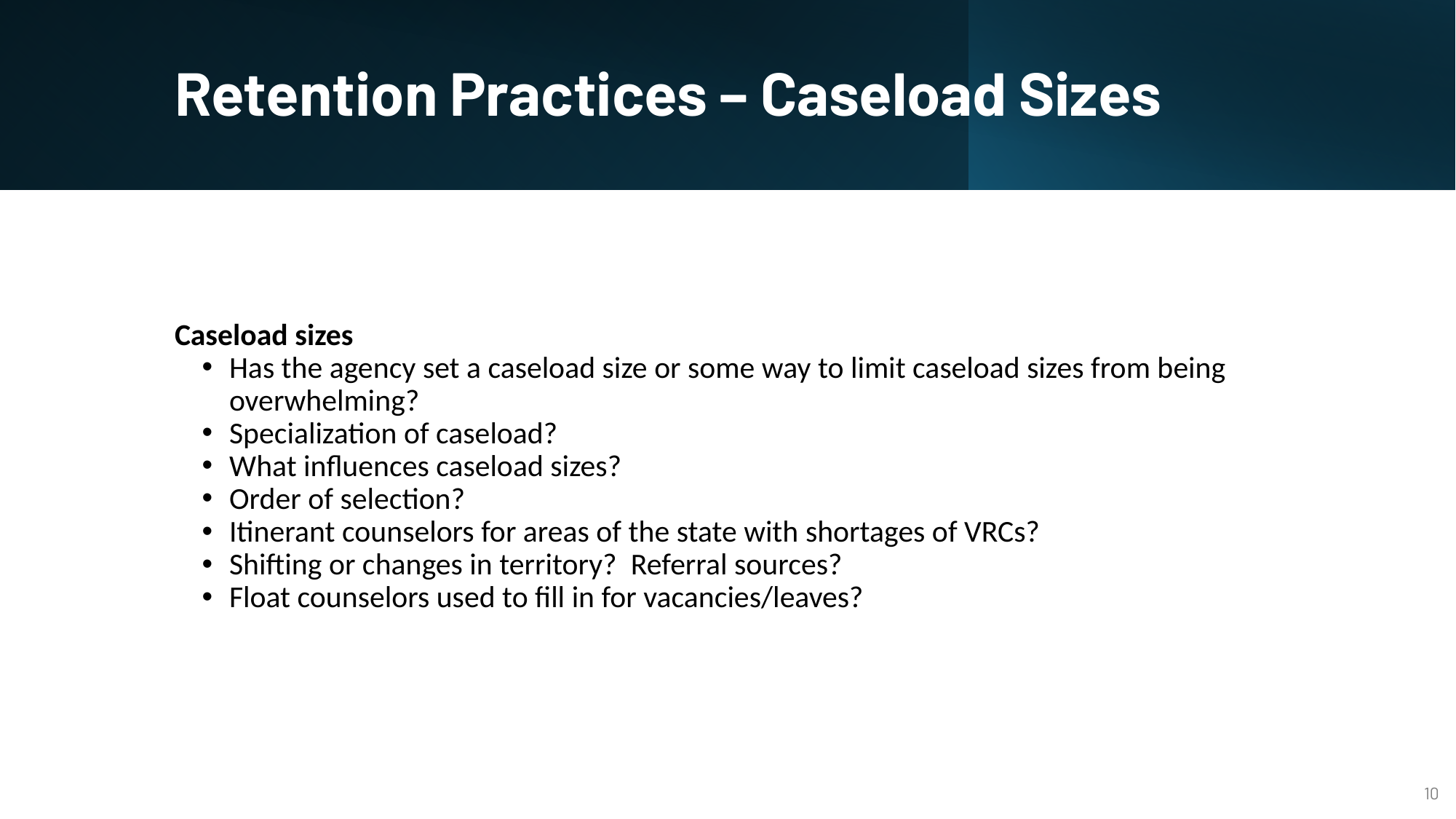

# Retention Practices – Caseload Sizes
Caseload sizes
Has the agency set a caseload size or some way to limit caseload sizes from being overwhelming?
Specialization of caseload?
What influences caseload sizes?
Order of selection?
Itinerant counselors for areas of the state with shortages of VRCs?
Shifting or changes in territory?  Referral sources?
Float counselors used to fill in for vacancies/leaves?

10